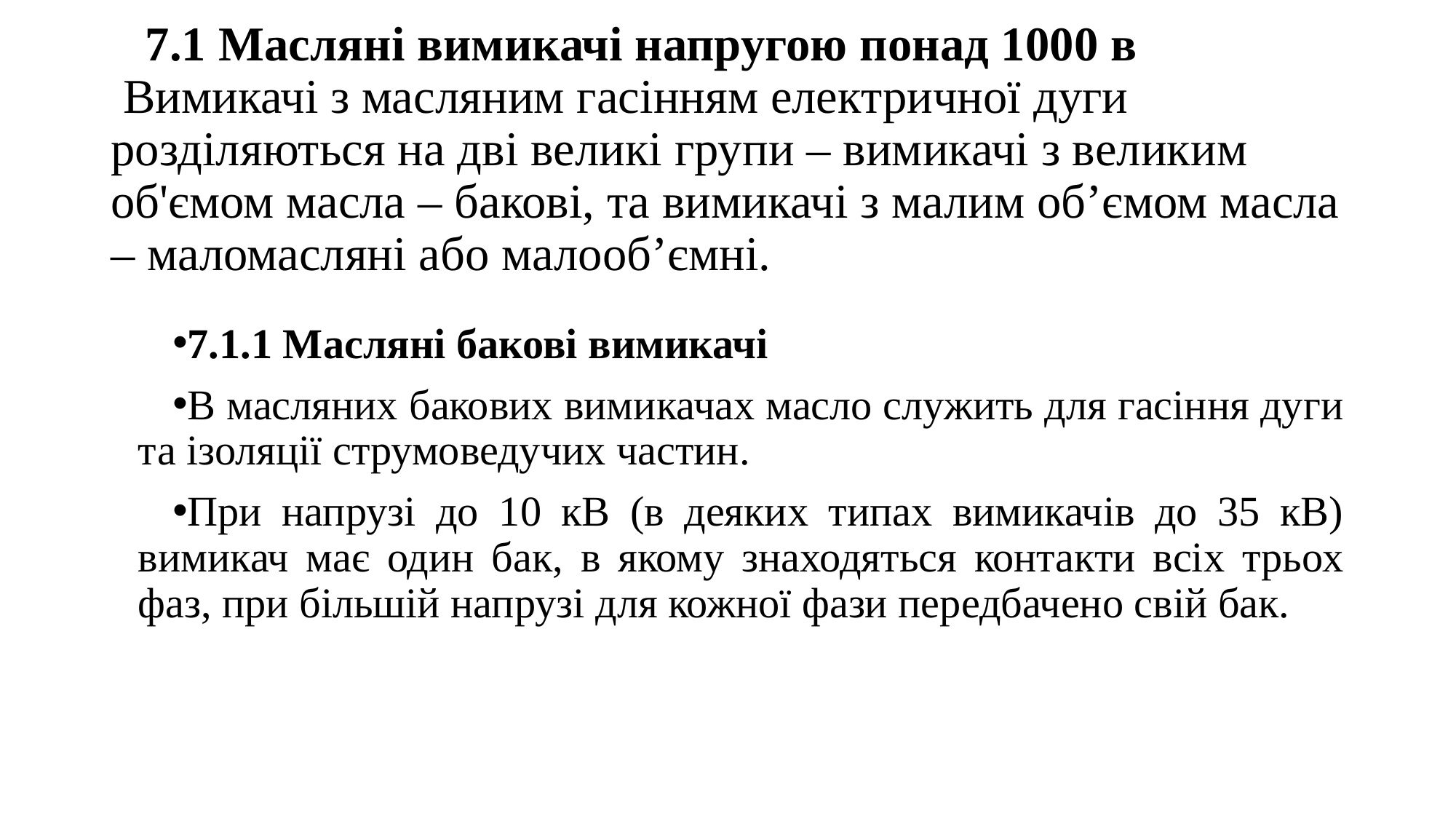

# 7.1 Масляні вимикачі напругою понад 1000 в  Вимикачі з масляним гасінням електричної дуги розділяються на дві великі групи – вимикачі з великим об'ємом масла – бакові, та вимикачі з малим об’ємом масла – маломасляні або малооб’ємні.
7.1.1 Масляні бакові вимикачі
В масляних бакових вимикачах масло служить для гасіння дуги та ізоляції струмоведучих частин.
При напрузі до 10 кВ (в деяких типах вимикачів до 35 кВ) вимикач має один бак, в якому знаходяться контакти всіх трьох фаз, при більшій напрузі для кожної фази передбачено свій бак.